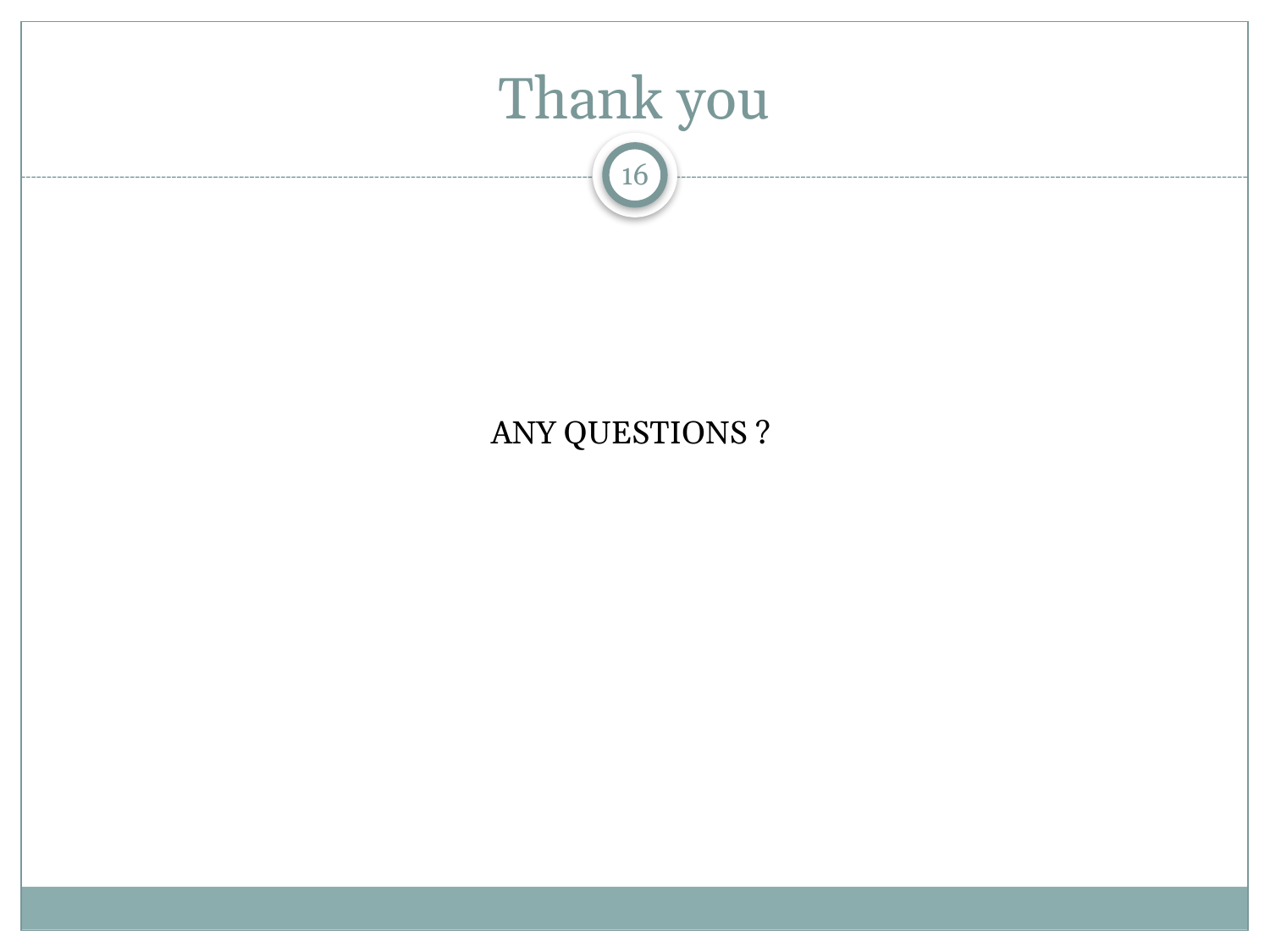

# Thank you
16
ANY QUESTIONS ?